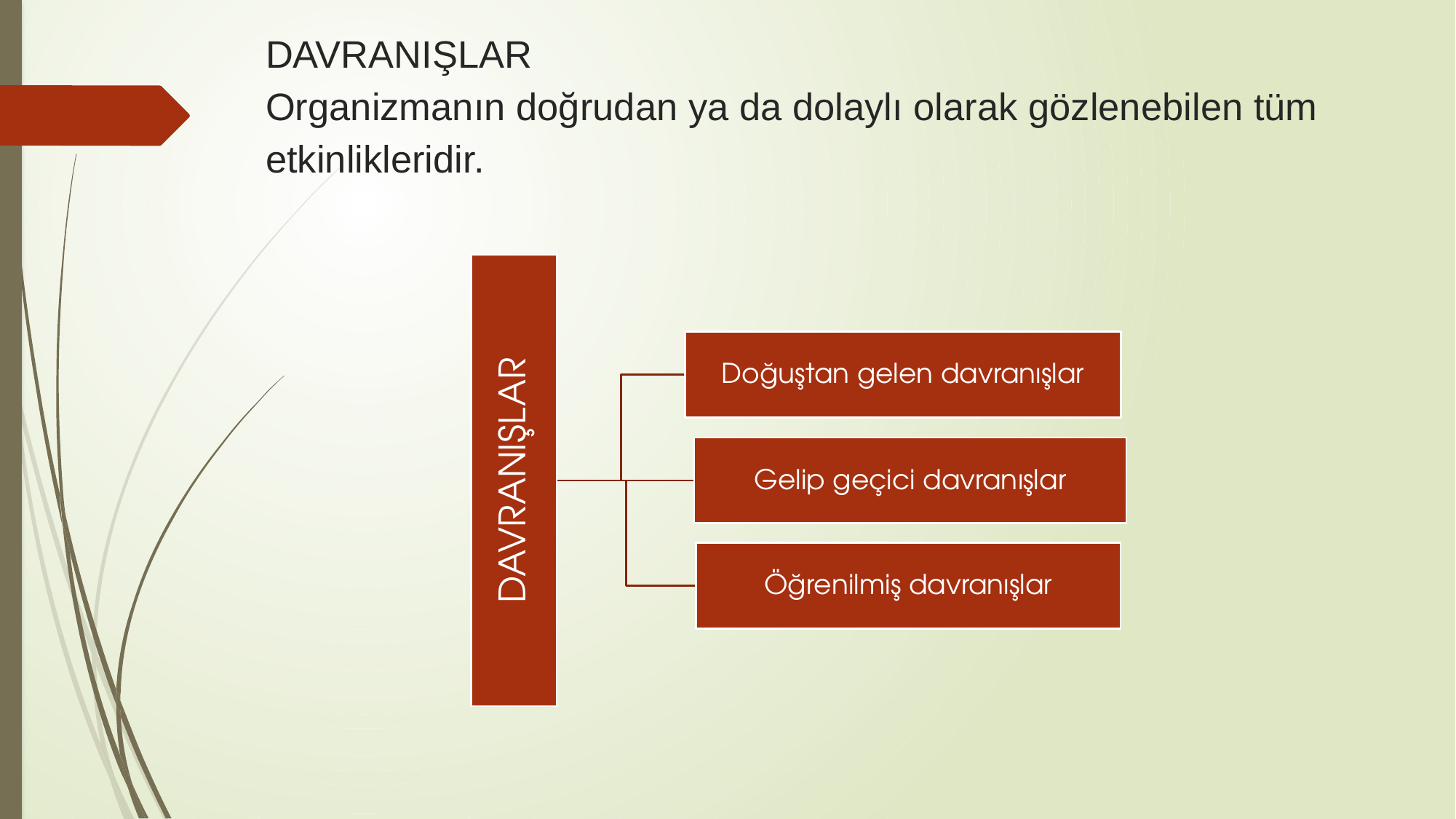

# DAVRANIŞLAR Organizmanın doğrudan ya da dolaylı olarak gözlenebilen tüm etkinlikleridir.

DAVRANIŞLAR
Doğuştan gelen davranışlar
Gelip geçici davranışlar
Öğrenilmiş davranışlar